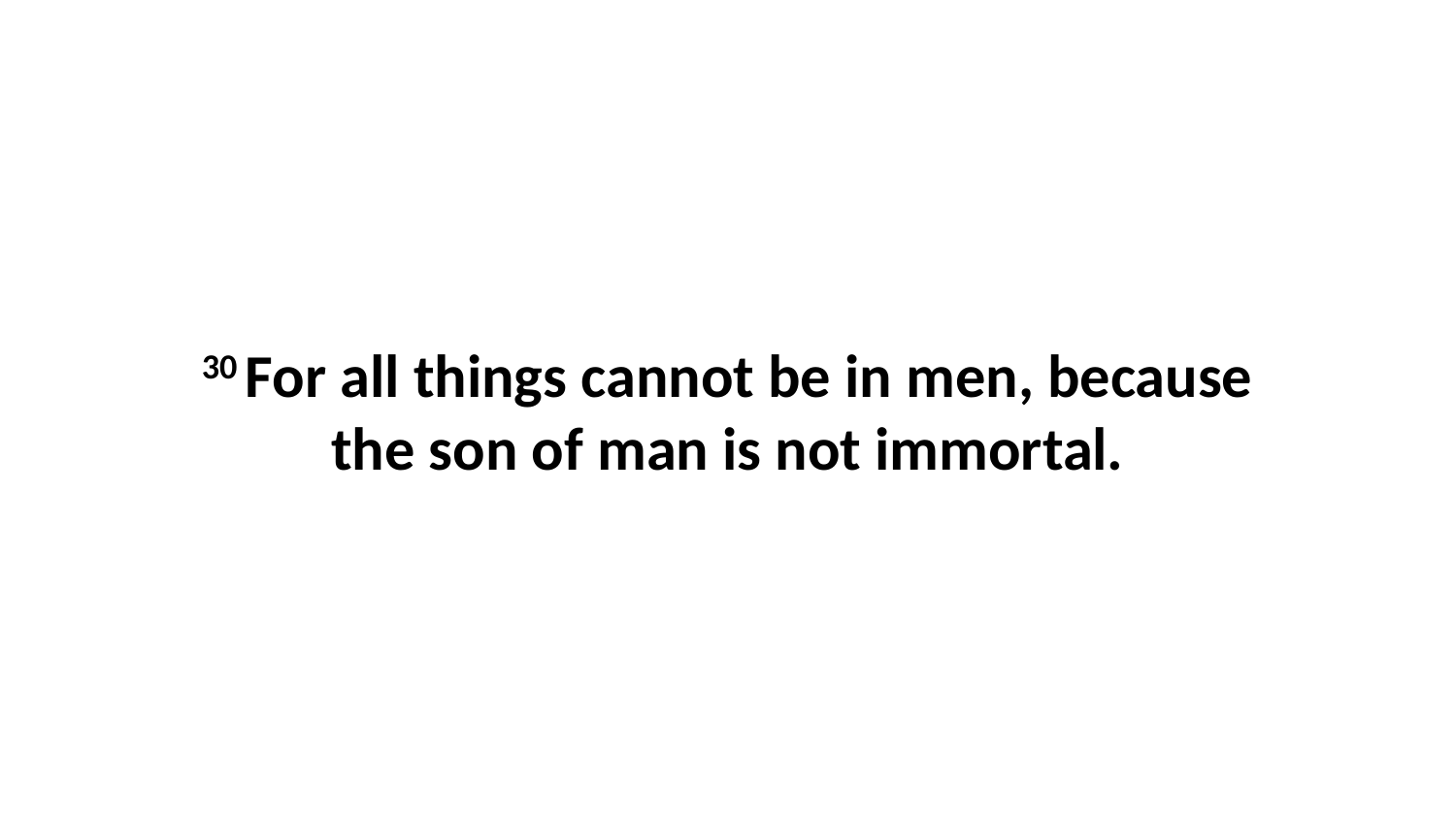

30 For all things cannot be in men, because the son of man is not immortal.